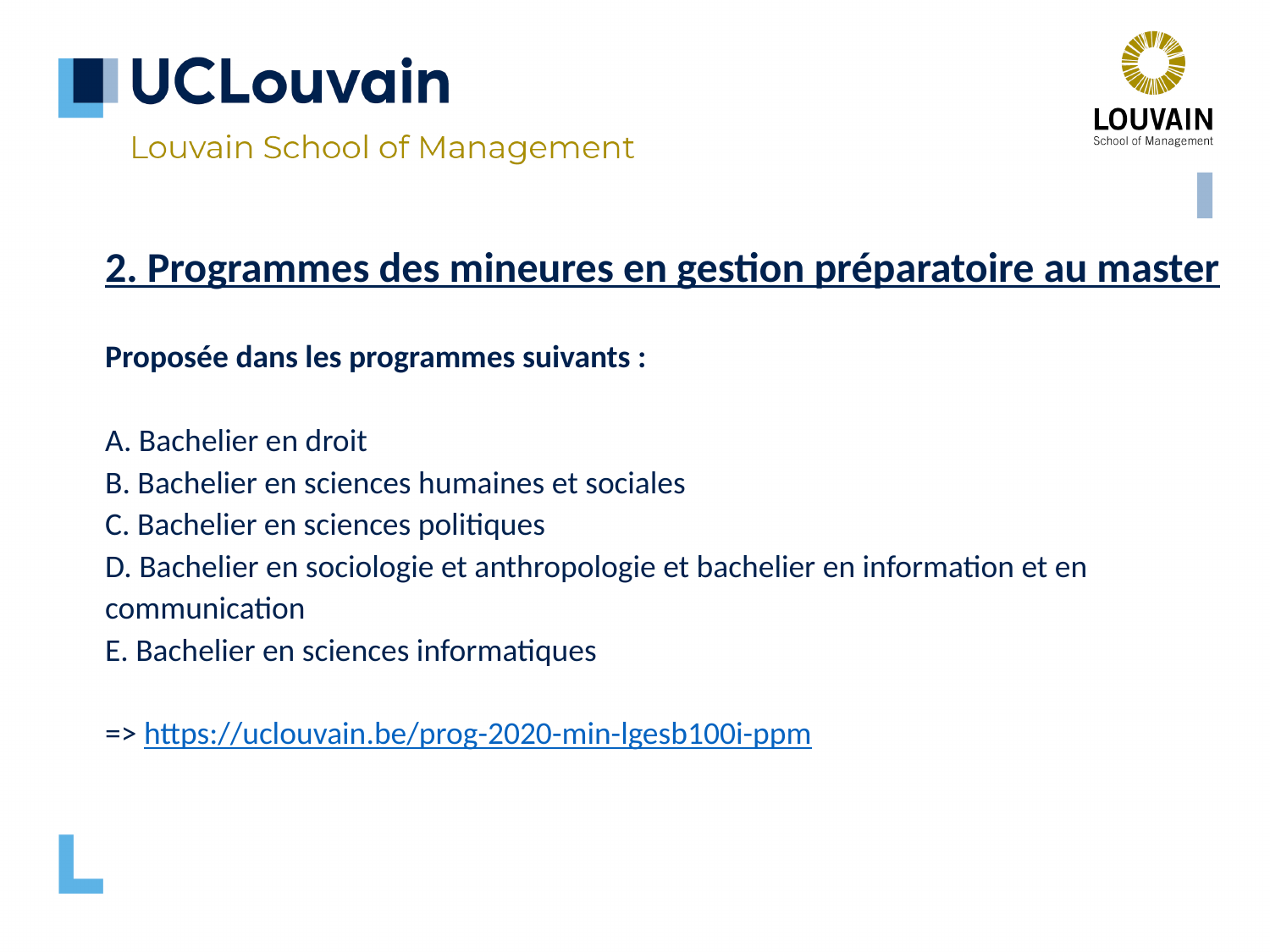

2. Programmes des mineures en gestion préparatoire au master

Proposée dans les programmes suivants :

A. Bachelier en droit
B. Bachelier en sciences humaines et sociales
C. Bachelier en sciences politiques
D. Bachelier en sociologie et anthropologie et bachelier en information et en communication
E. Bachelier en sciences informatiques

=> https://uclouvain.be/prog-2020-min-lgesb100i-ppm